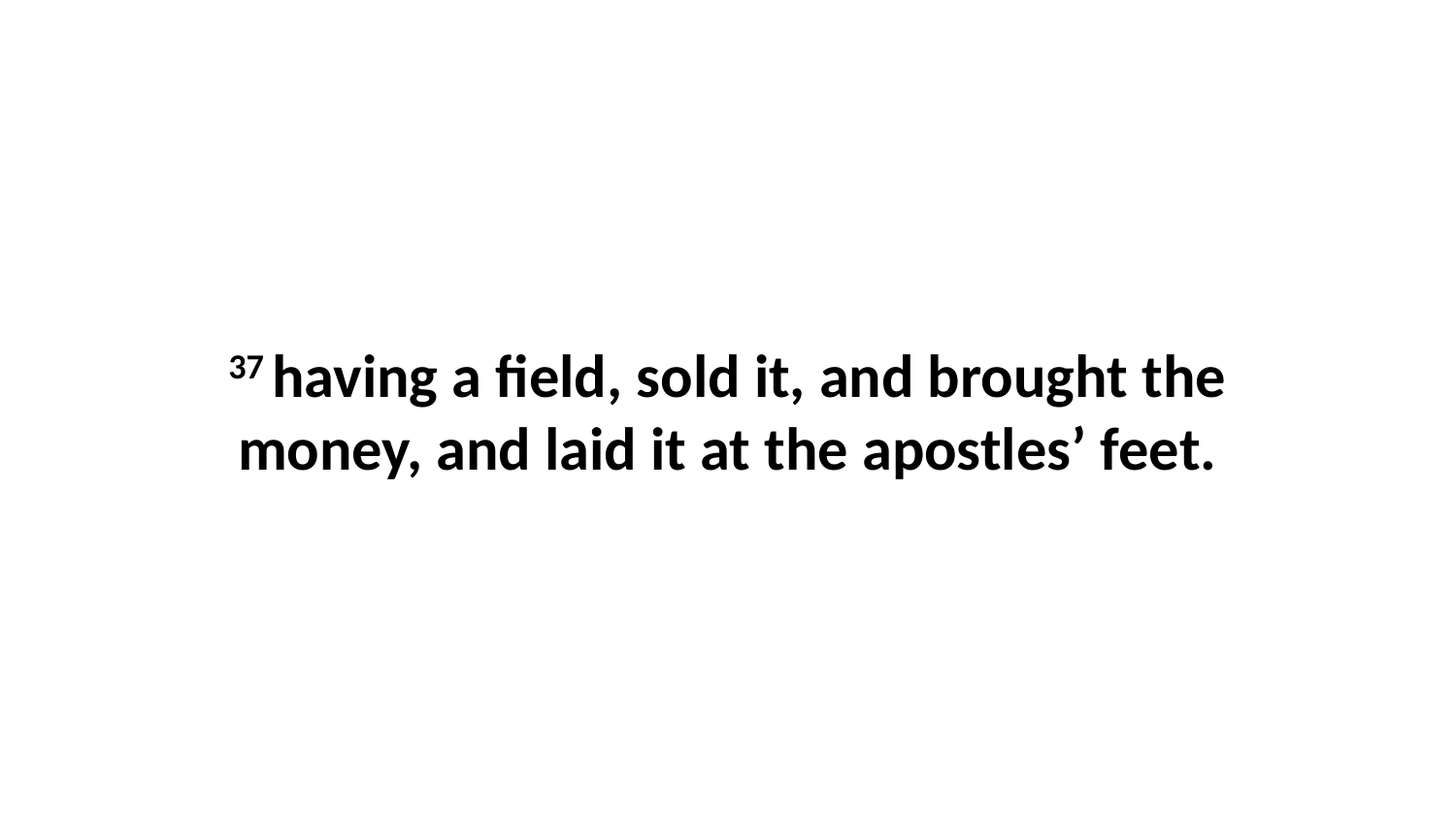

37 having a field, sold it, and brought the money, and laid it at the apostles’ feet.